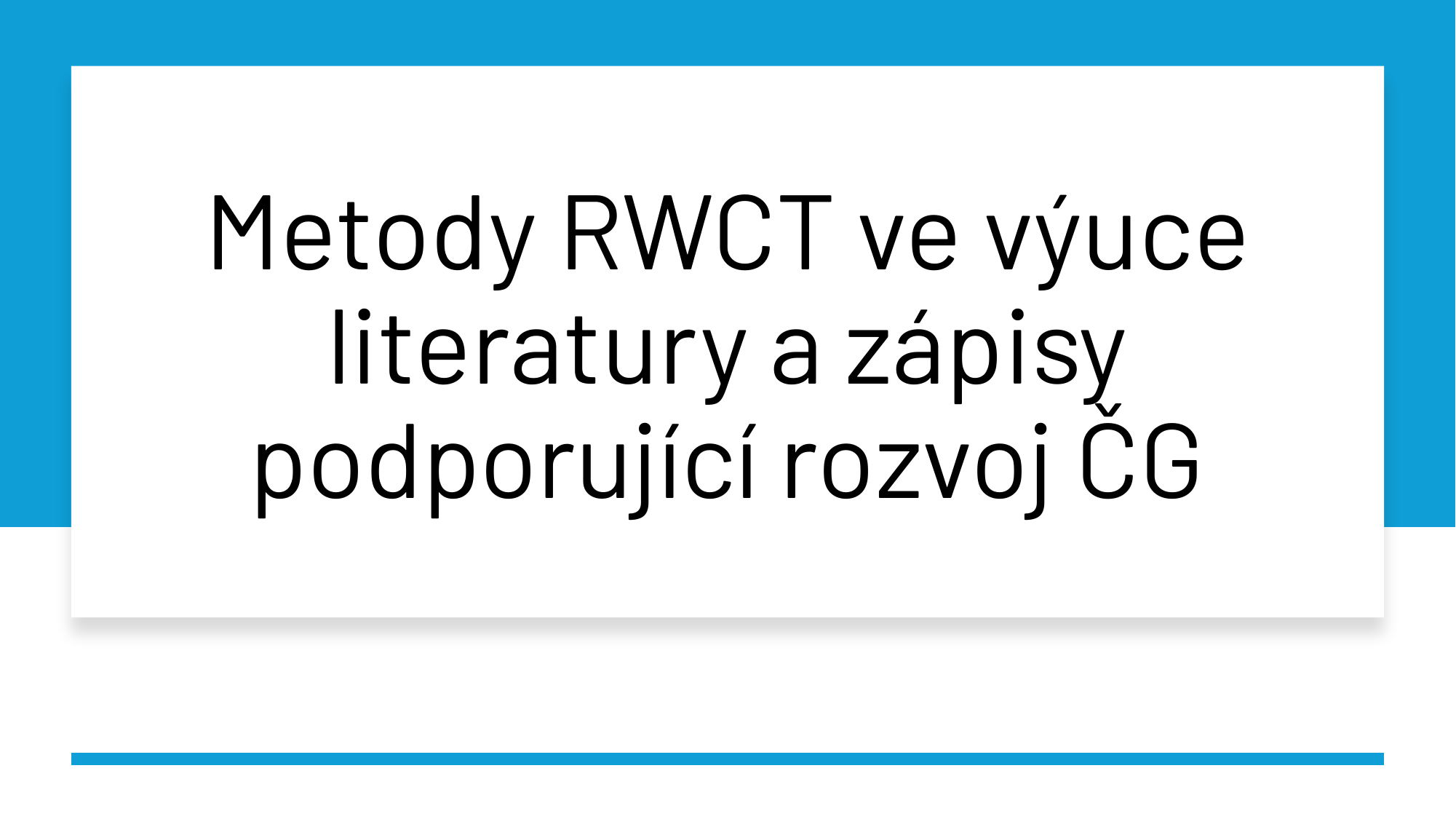

# Metody RWCT ve výuce literatury a zápisy podporující rozvoj ČG